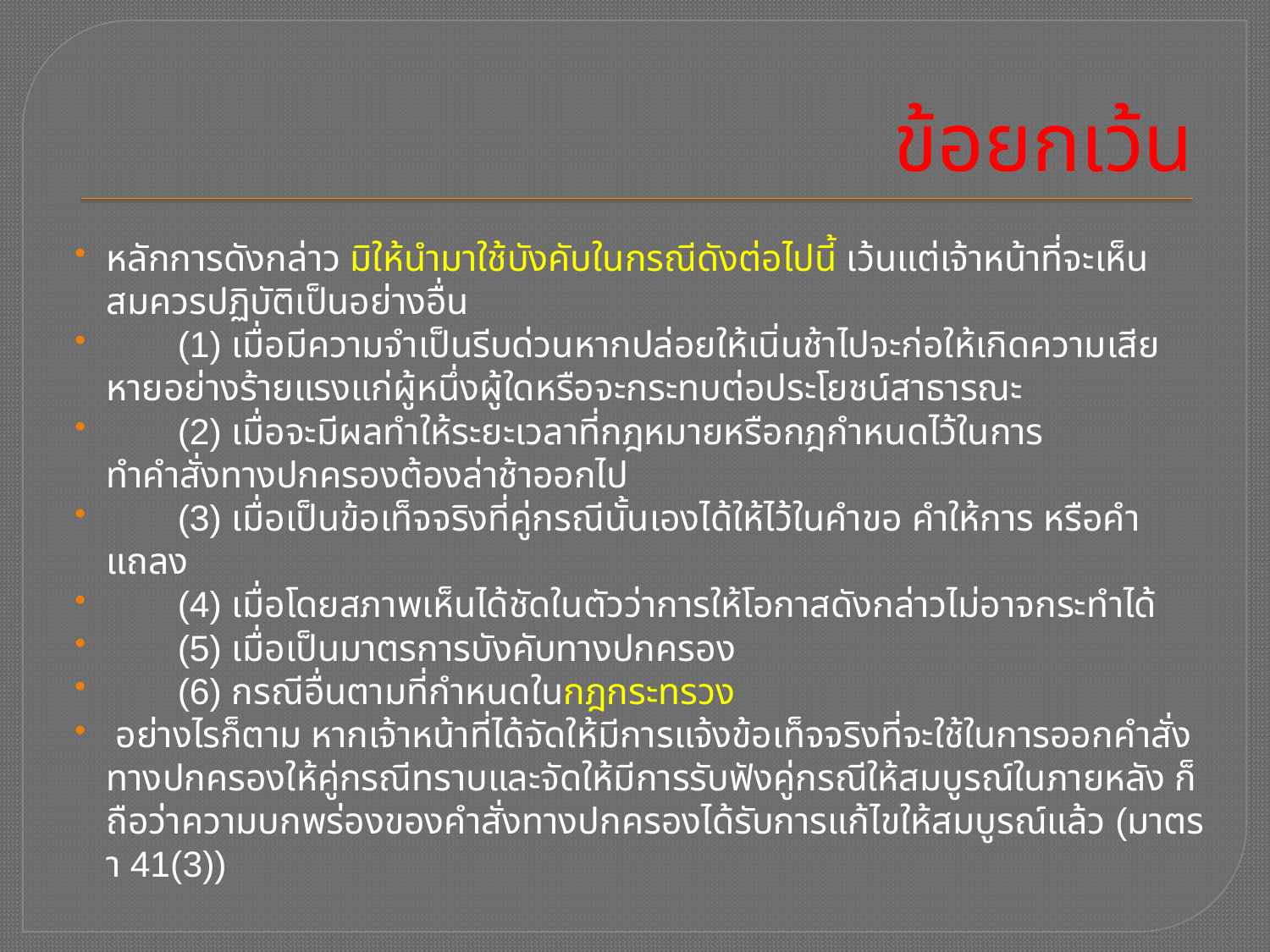

# ข้อยกเว้น
หลักการดังกล่าว มิให้นํามาใช้บังคับในกรณีดังต่อไปนี้ เว้นแต่เจ้าหน้าที่จะเห็นสมควรปฏิบัติเป็นอย่างอื่น
       (1) เมื่อมีความจําเป็นรีบด่วนหากปล่อยให้เนิ่นช้าไปจะก่อให้เกิดความเสียหายอย่างร้ายแรงแก่ผู้หนึ่งผู้ใดหรือจะกระทบต่อประโยชน์สาธารณะ
       (2) เมื่อจะมีผลทําให้ระยะเวลาที่กฎหมายหรือกฎกําหนดไว้ในการ
ทําคําสั่งทางปกครองต้องล่าช้าออกไป
       (3) เมื่อเป็นข้อเท็จจริงที่คู่กรณีนั้นเองได้ให้ไว้ในคําขอ คําให้การ หรือคําแถลง
       (4) เมื่อโดยสภาพเห็นได้ชัดในตัวว่าการให้โอกาสดังกล่าวไม่อาจกระทําได้
       (5) เมื่อเป็นมาตรการบังคับทางปกครอง
       (6) กรณีอื่นตามที่กําหนดในกฎกระทรวง
 อย่างไรก็ตาม หากเจ้าหน้าที่ได้จัดให้มีการแจ้งข้อเท็จจริงที่จะใช้ในการออกคำสั่งทางปกครองให้คู่กรณีทราบและจัดให้มีการรับฟังคู่กรณีให้สมบูรณ์ในภายหลัง ก็ถือว่าความบกพร่องของคำสั่งทางปกครองได้รับการแก้ไขให้สมบูรณ์แล้ว (มาตรา 41(3))